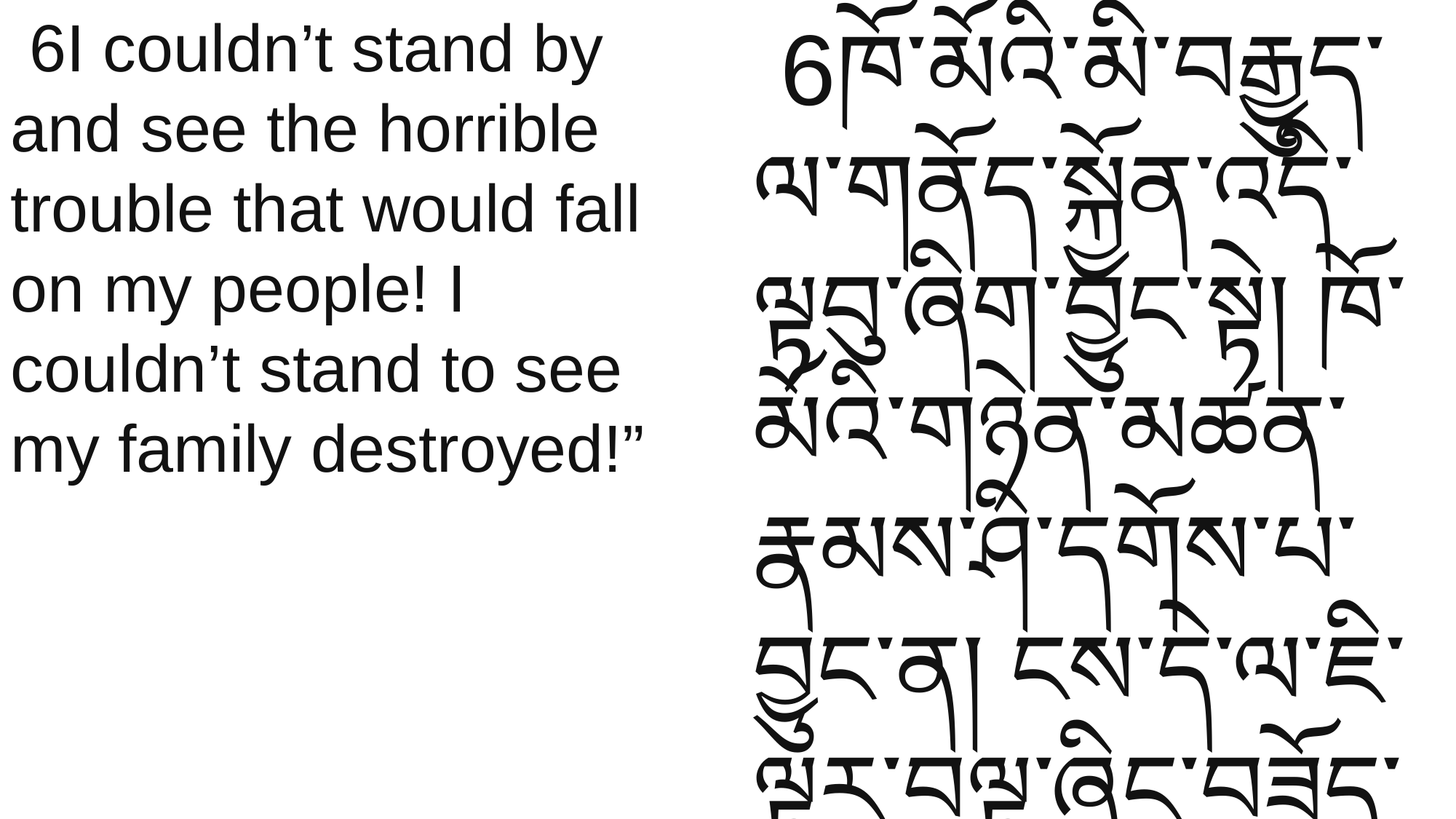

6I couldn’t stand by and see the horrible trouble that would fall on my people! I couldn’t stand to see my family destroyed!”
 6ཁོ་མོའི་མི་བརྒྱུད་ལ་གནོད་སྐྱོན་འདི་ལྟབུ་ཞིག་བྱུང་སྟེ། ཁོ་མོའི་གཉེན་མཚན་རྣམས་ཤི་དགོས་པ་བྱུང་ན། ངས་དེ་ལ་ཇི་ལྟར་བལྟ་ཞིང་བཟོད་པར་ནུས་ཞེས་ཞུས་པ་དང།